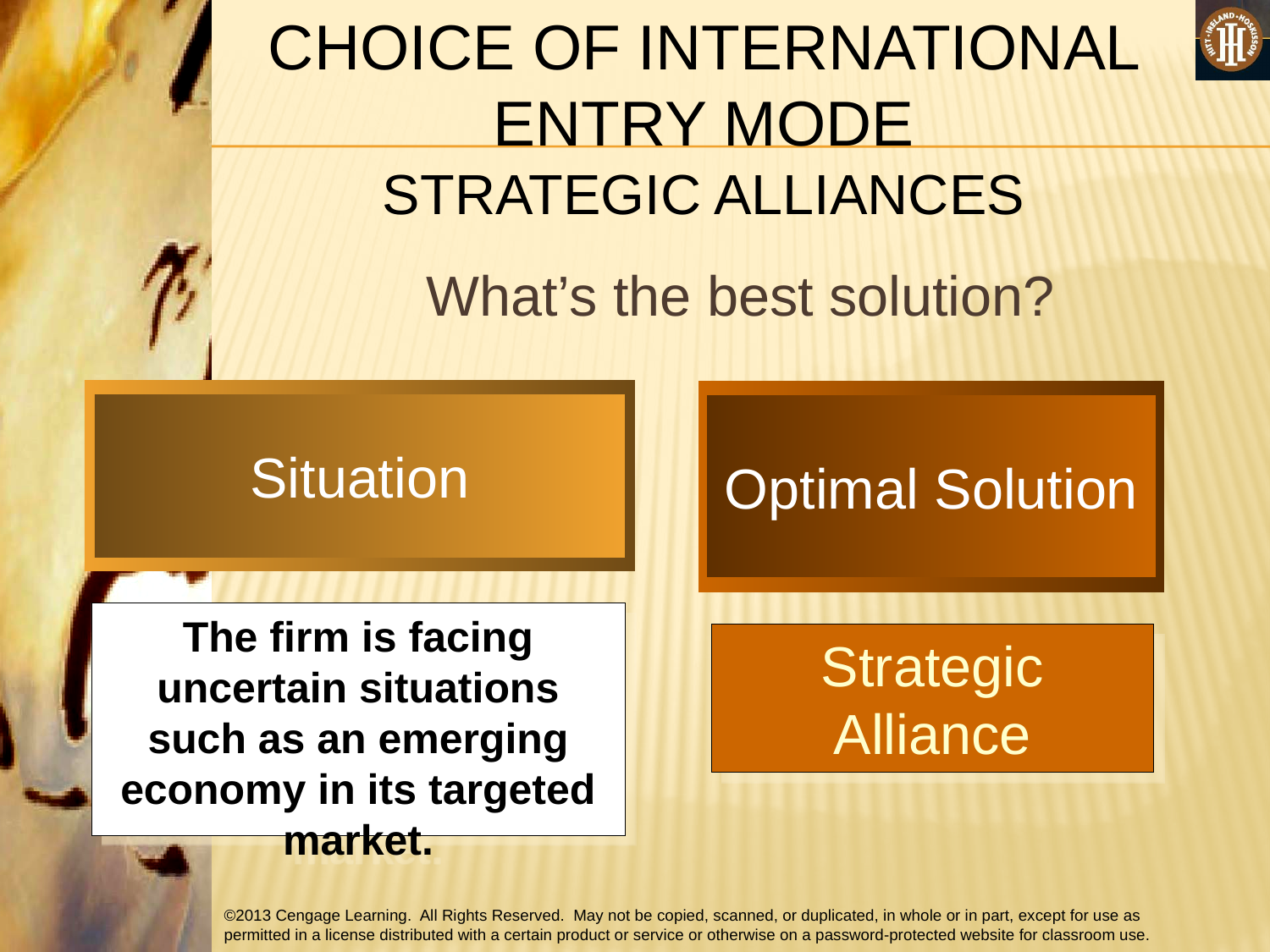

CHOICE OF INTERNATIONAL ENTRY MODE
STRATEGIC ALLIANCES

What’s the best solution?

Situation

Optimal Solution
The firm is facing uncertain situations such as an emerging economy in its targeted market.
Strategic Alliance